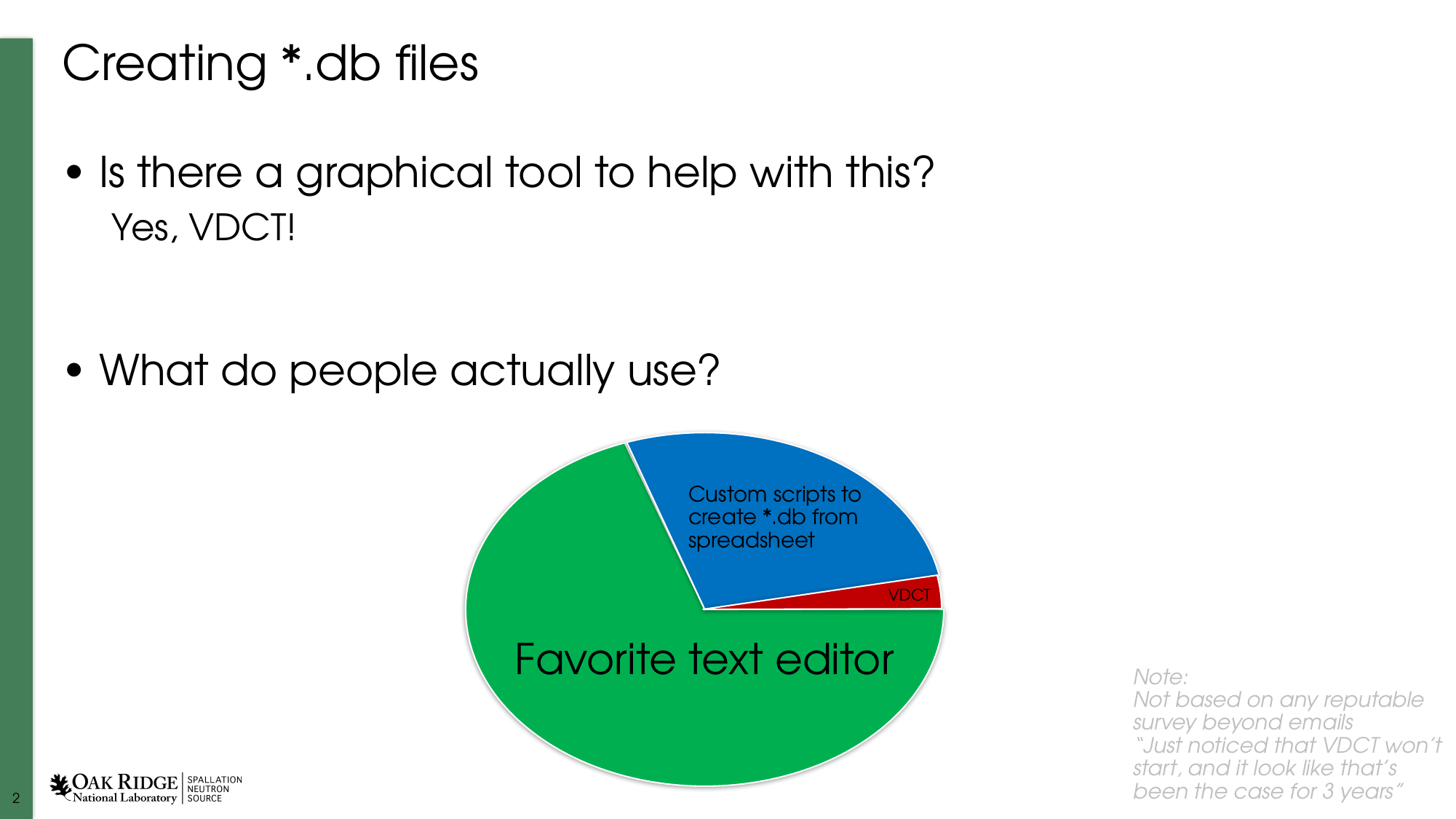

# Creating *.db files
Is there a graphical tool to help with this?
Yes, VDCT!

What do people actually use?

Custom scripts to create *.db from spreadsheet
VDCT
Favorite text editor
Note:
Not based on any reputable survey beyond emails
“Just noticed that VDCT won’t start, and it look like that’s been the case for 3 years”